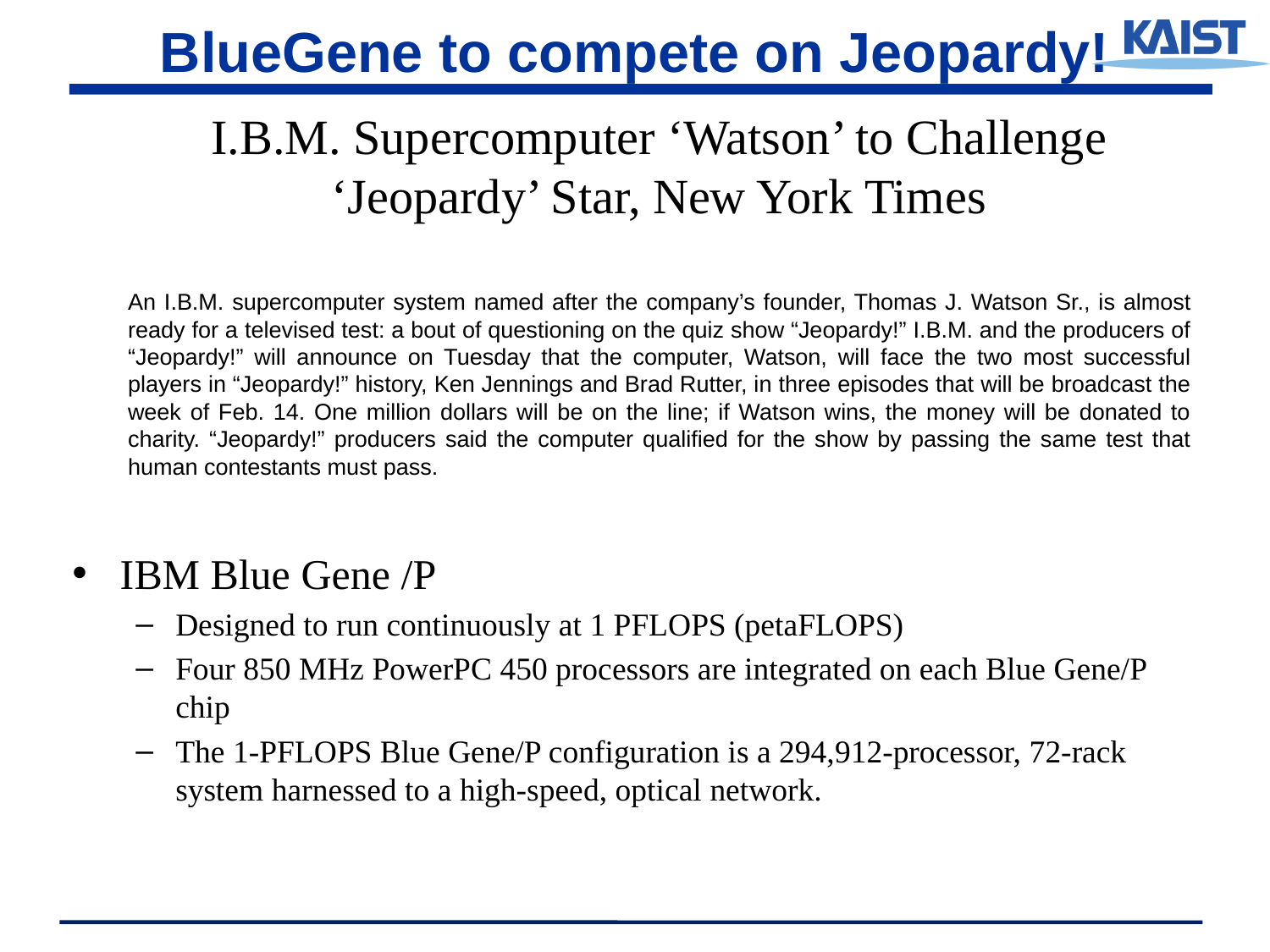

# BlueGene to compete on Jeopardy!
I.B.M. Supercomputer ‘Watson’ to Challenge ‘Jeopardy’ Star, New York Times

An I.B.M. supercomputer system named after the company’s founder, Thomas J. Watson Sr., is almost ready for a televised test: a bout of questioning on the quiz show “Jeopardy!” I.B.M. and the producers of “Jeopardy!” will announce on Tuesday that the computer, Watson, will face the two most successful players in “Jeopardy!” history, Ken Jennings and Brad Rutter, in three episodes that will be broadcast the week of Feb. 14. One million dollars will be on the line; if Watson wins, the money will be donated to charity. “Jeopardy!” producers said the computer qualified for the show by passing the same test that human contestants must pass.

IBM Blue Gene /P
Designed to run continuously at 1 PFLOPS (petaFLOPS)
Four 850 MHz PowerPC 450 processors are integrated on each Blue Gene/P chip
The 1-PFLOPS Blue Gene/P configuration is a 294,912-processor, 72-rack system harnessed to a high-speed, optical network.